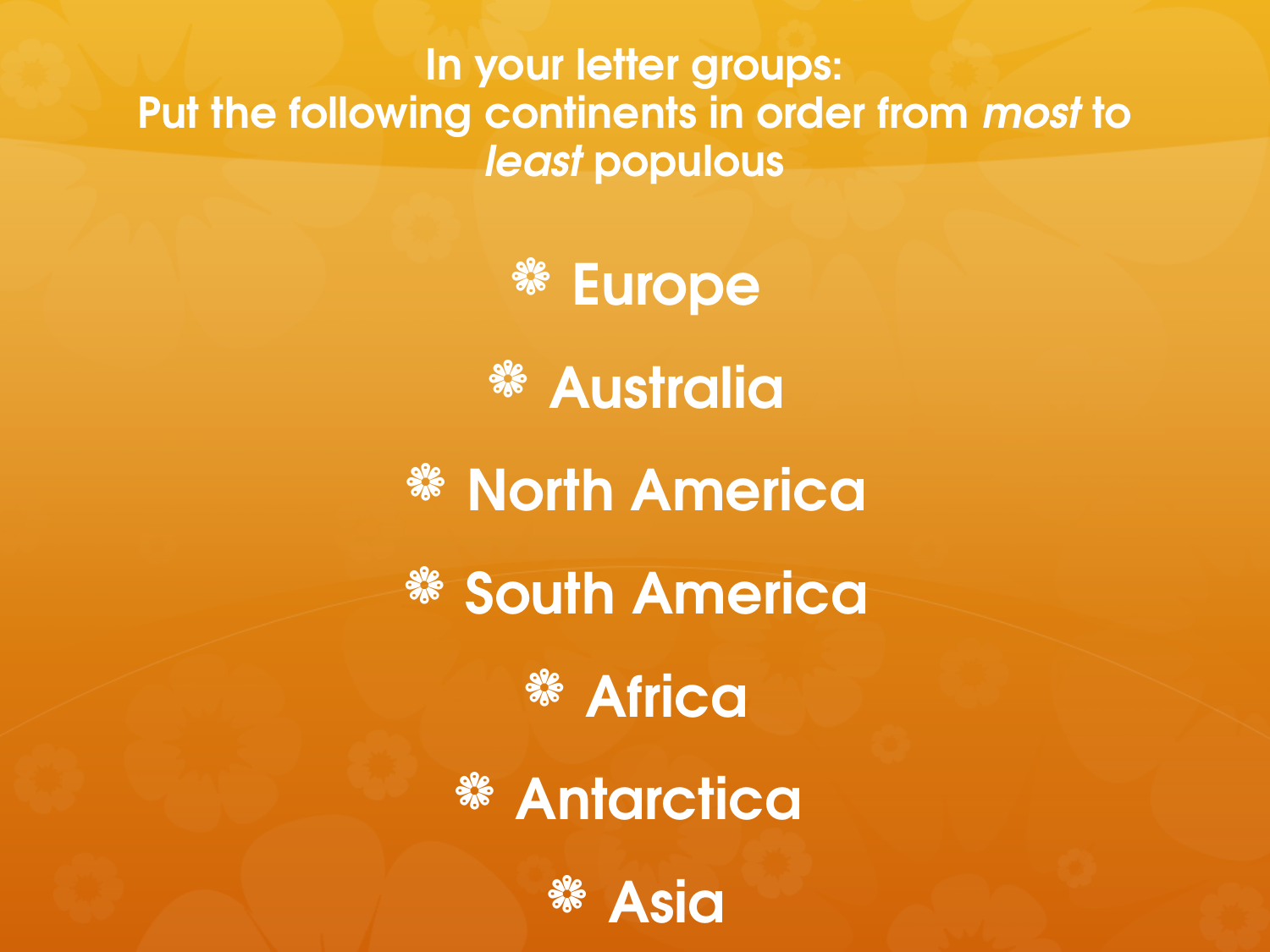

# In your letter groups: Put the following continents in order from most to least populous
Europe
Australia
North America
South America
Africa
Antarctica
Asia